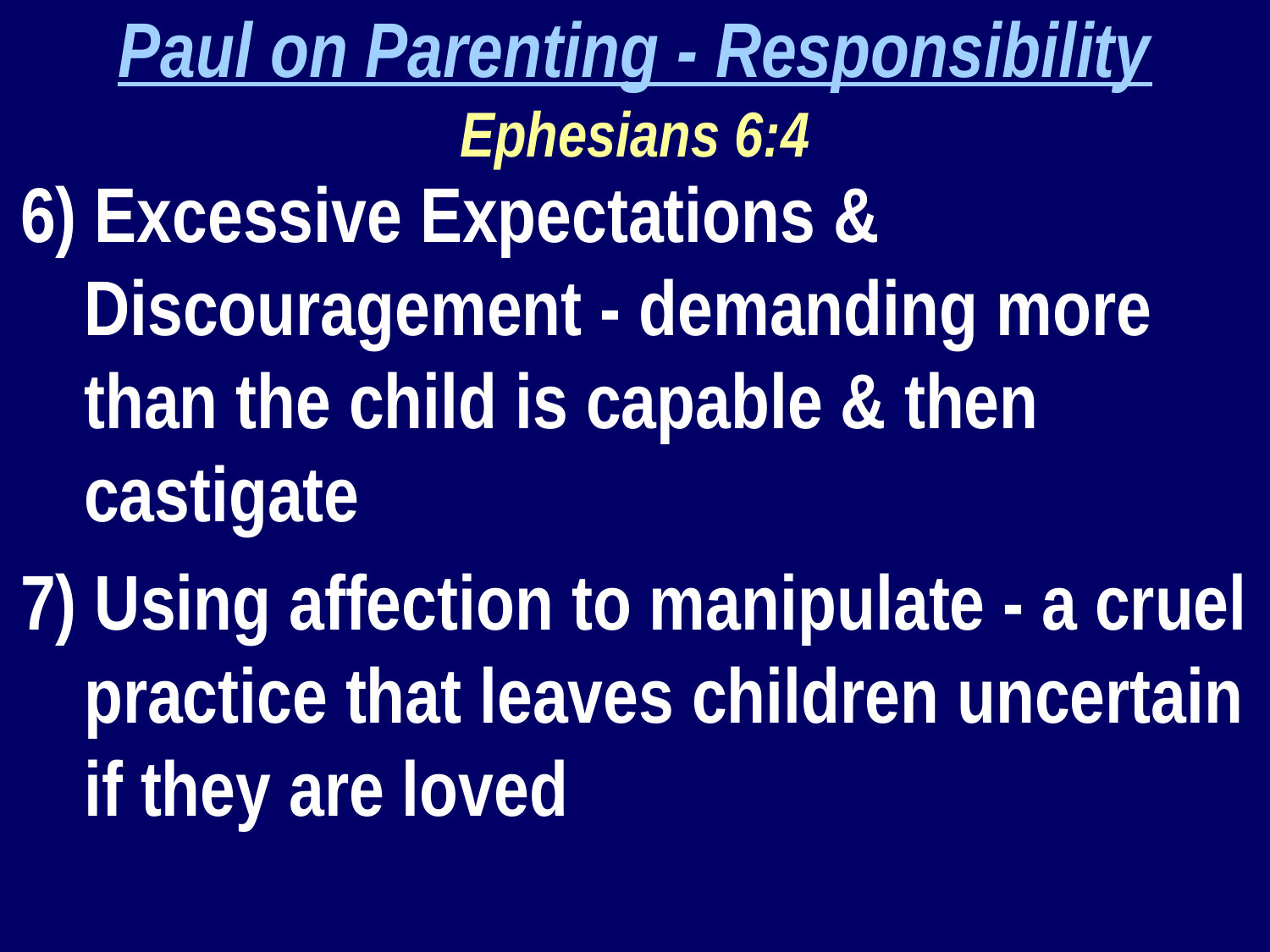

Paul on Parenting - Responsibility
Ephesians 6:4
6) Excessive Expectations & Discouragement - demanding more than the child is capable & then castigate
7) Using affection to manipulate - a cruel practice that leaves children uncertain if they are loved